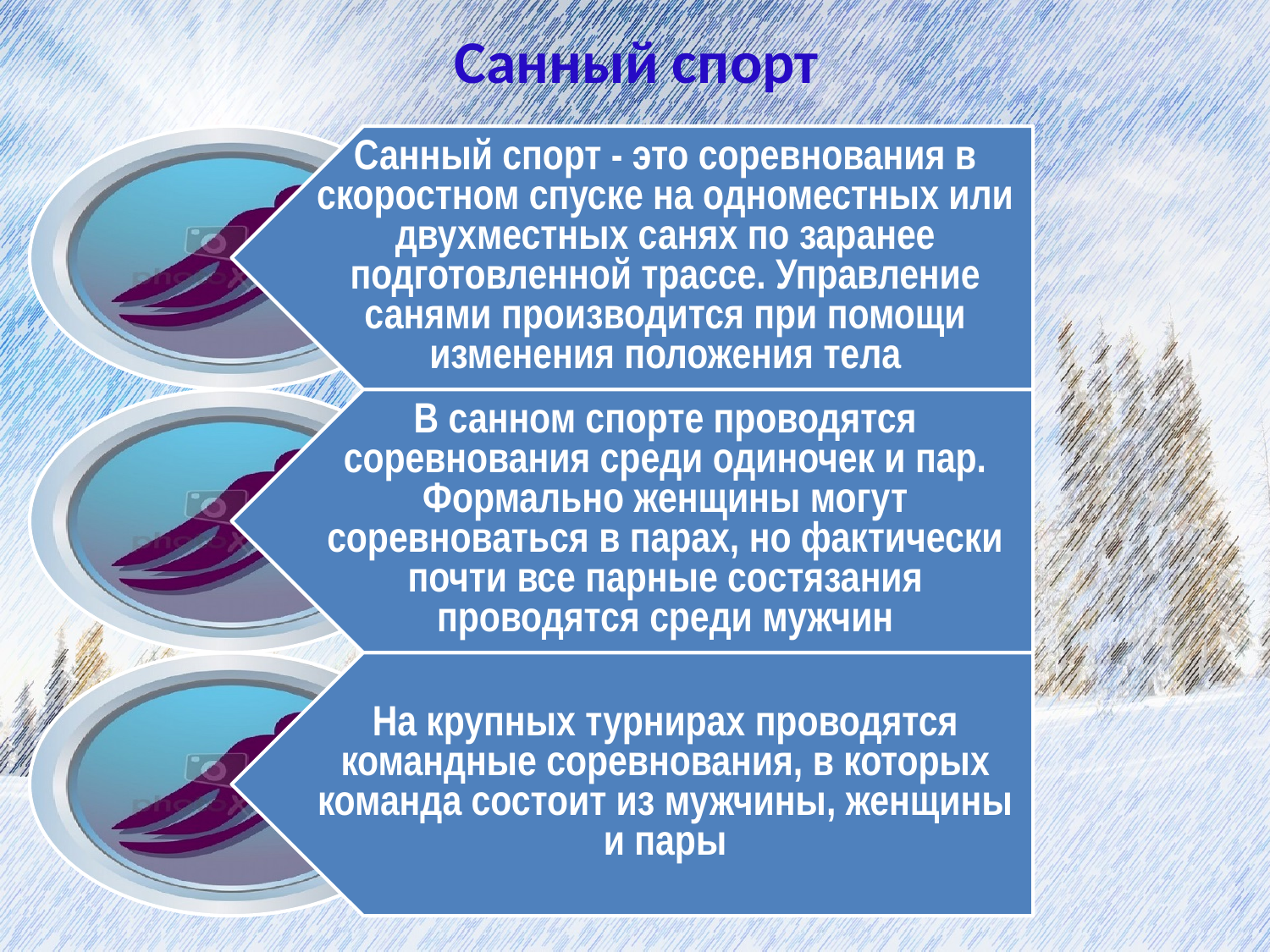

# Санный спорт
Санный спорт - это соревнования в скоростном спуске на одноместных или двухместных санях по заранее подготовленной трассе. Управление санями производится при помощи изменения положения тела
В санном спорте проводятся соревнования среди одиночек и пар. Формально женщины могут соревноваться в парах, но фактически почти все парные состязания проводятся среди мужчин
На крупных турнирах проводятся командные соревнования, в которых команда состоит из мужчины, женщины и пары